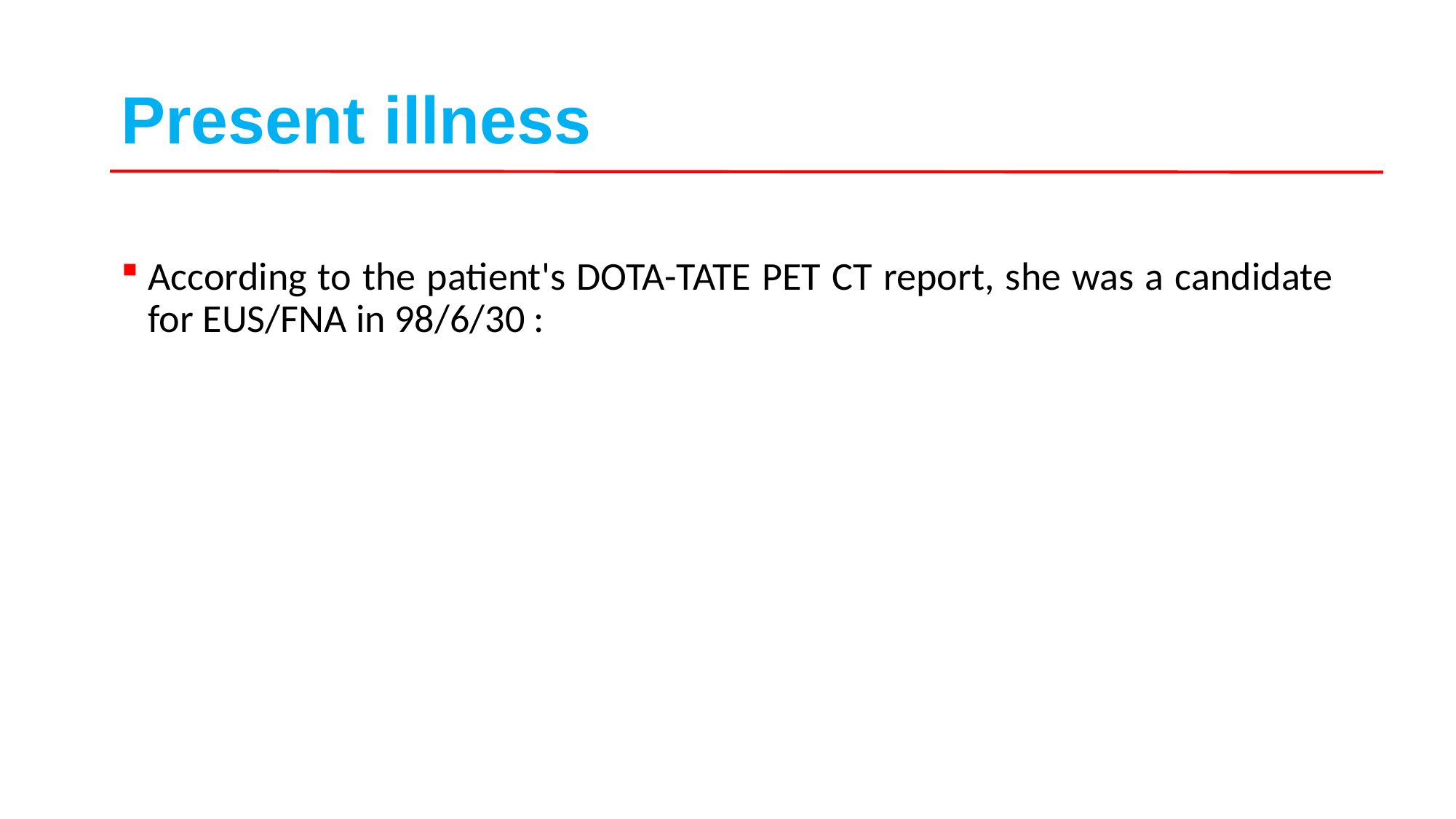

# Present illness
According to the patient's DOTA-TATE PET CT report, she was a candidate for EUS/FNA in 98/6/30 :